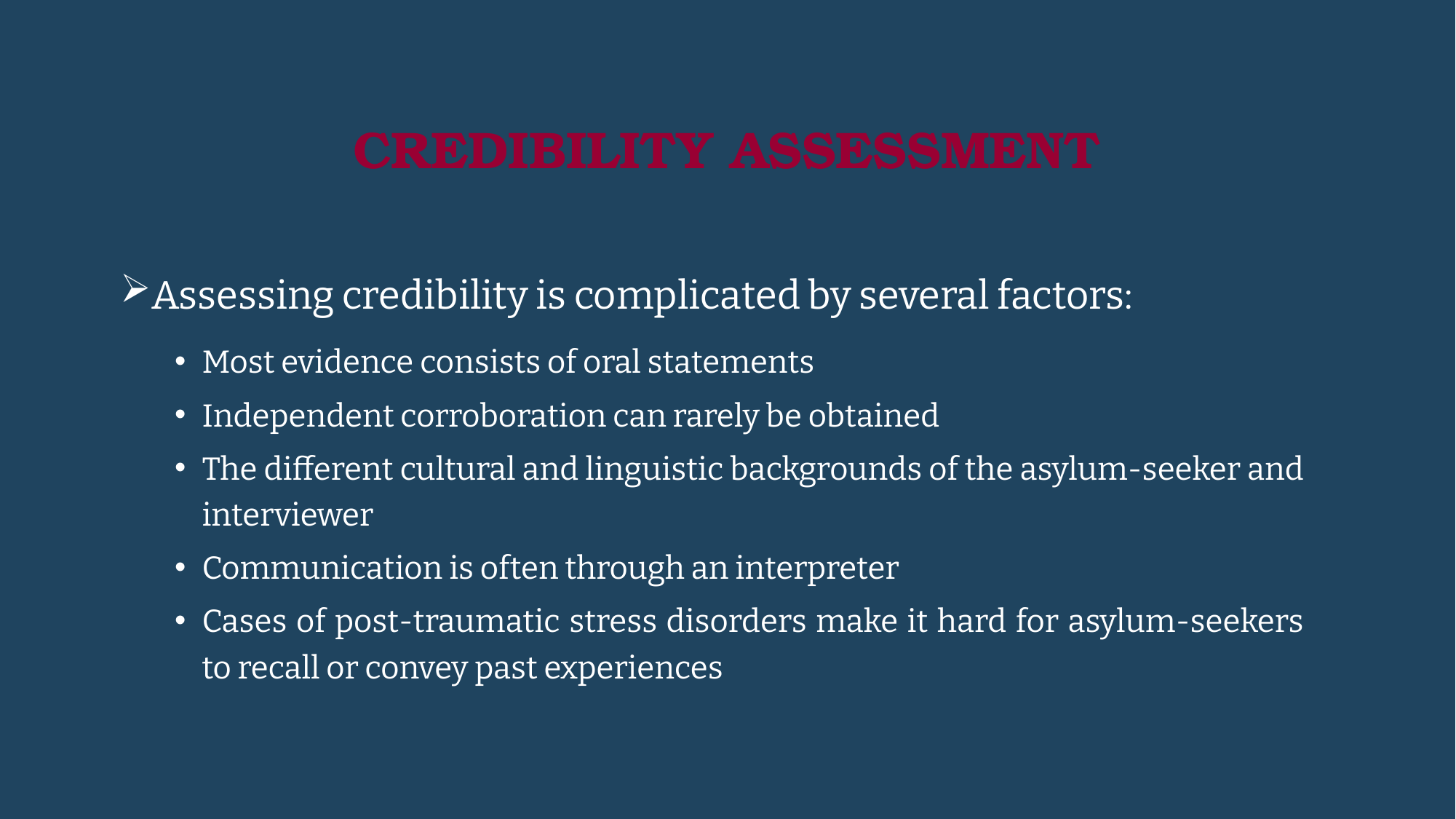

# Credibility Assessment
Assessing credibility is complicated by several factors:
Most evidence consists of oral statements
Independent corroboration can rarely be obtained
The different cultural and linguistic backgrounds of the asylum-seeker and interviewer
Communication is often through an interpreter
Cases of post-traumatic stress disorders make it hard for asylum-seekers to recall or convey past experiences